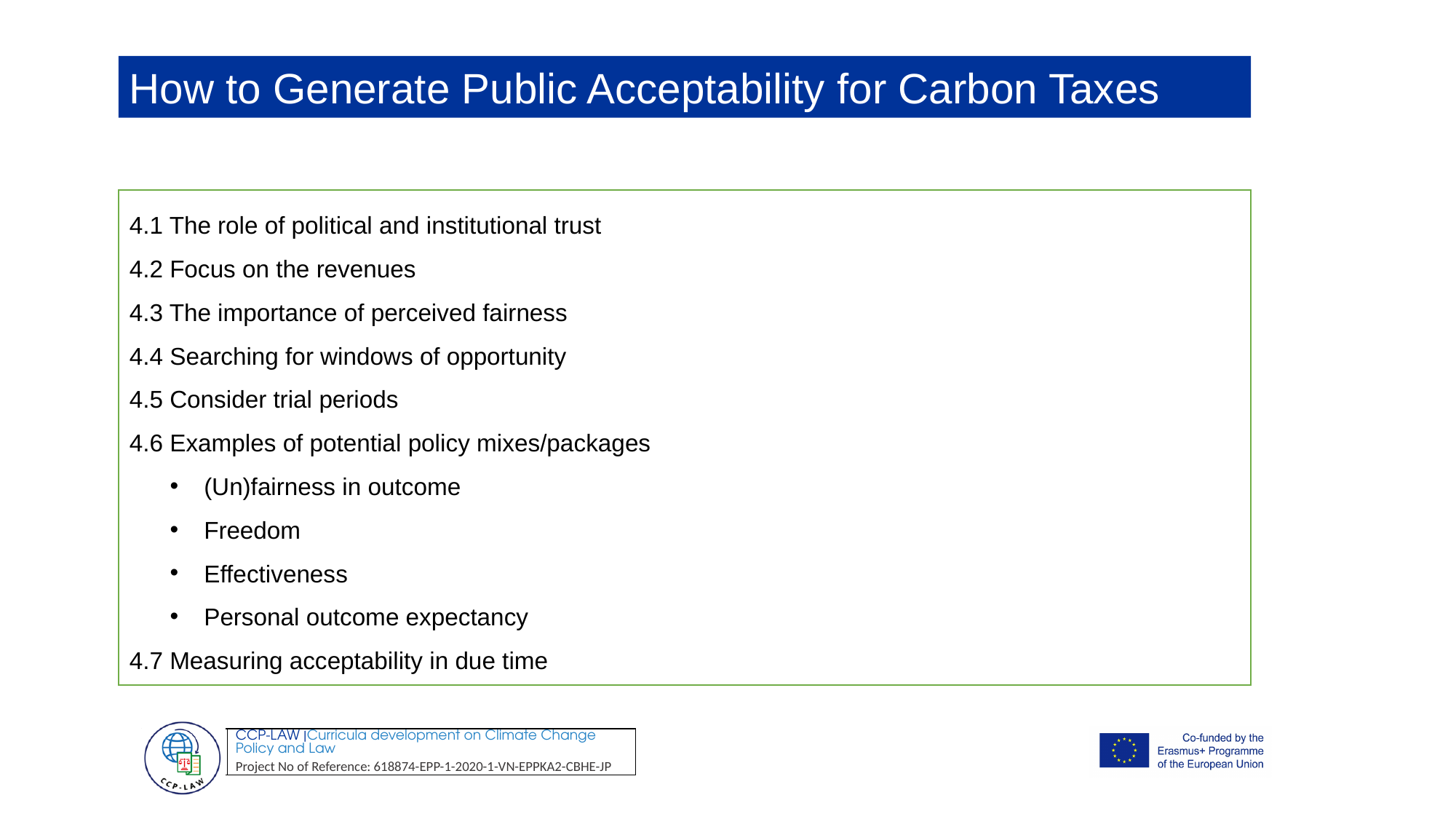

How to Generate Public Acceptability for Carbon Taxes
4.1 The role of political and institutional trust
4.2 Focus on the revenues
4.3 The importance of perceived fairness
4.4 Searching for windows of opportunity
4.5 Consider trial periods
4.6 Examples of potential policy mixes/packages
(Un)fairness in outcome
Freedom
Effectiveness
Personal outcome expectancy
4.7 Measuring acceptability in due time